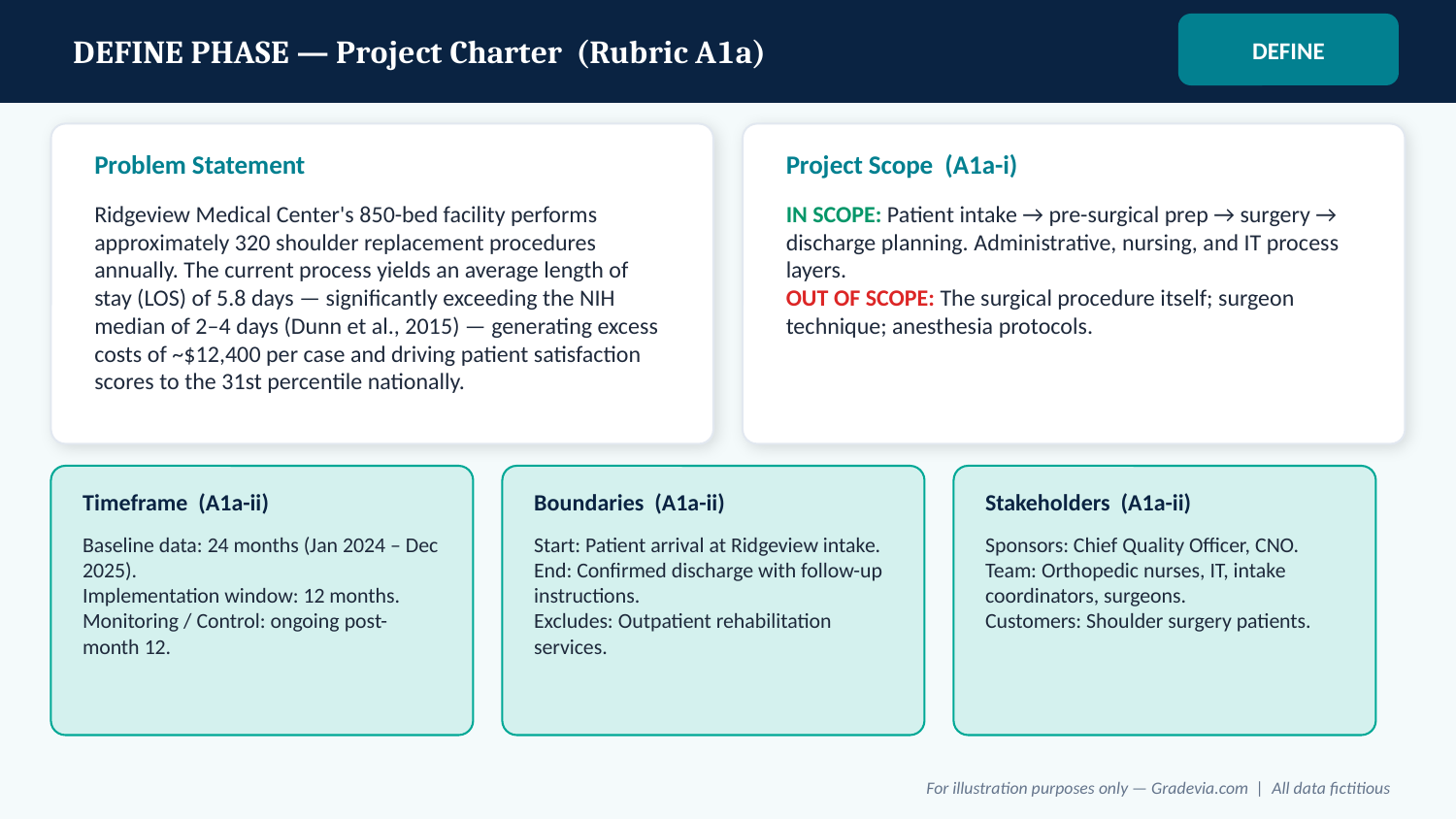

DEFINE PHASE — Project Charter  (Rubric A1a)

DEFINE

Problem Statement
Project Scope  (A1a-i)
Ridgeview Medical Center's 850-bed facility performs approximately 320 shoulder replacement procedures annually. The current process yields an average length of stay (LOS) of 5.8 days — significantly exceeding the NIH median of 2–4 days (Dunn et al., 2015) — generating excess costs of ~$12,400 per case and driving patient satisfaction scores to the 31st percentile nationally.
IN SCOPE: Patient intake → pre-surgical prep → surgery → discharge planning. Administrative, nursing, and IT process layers.
OUT OF SCOPE: The surgical procedure itself; surgeon technique; anesthesia protocols.

Timeframe  (A1a-ii)
Boundaries  (A1a-ii)
Stakeholders  (A1a-ii)
Baseline data: 24 months (Jan 2024 – Dec 2025).
Implementation window: 12 months.
Monitoring / Control: ongoing post-month 12.
Start: Patient arrival at Ridgeview intake.
End: Confirmed discharge with follow-up instructions.
Excludes: Outpatient rehabilitation services.
Sponsors: Chief Quality Officer, CNO.
Team: Orthopedic nurses, IT, intake coordinators, surgeons.
Customers: Shoulder surgery patients.
For illustration purposes only — Gradevia.com  |  All data fictitious